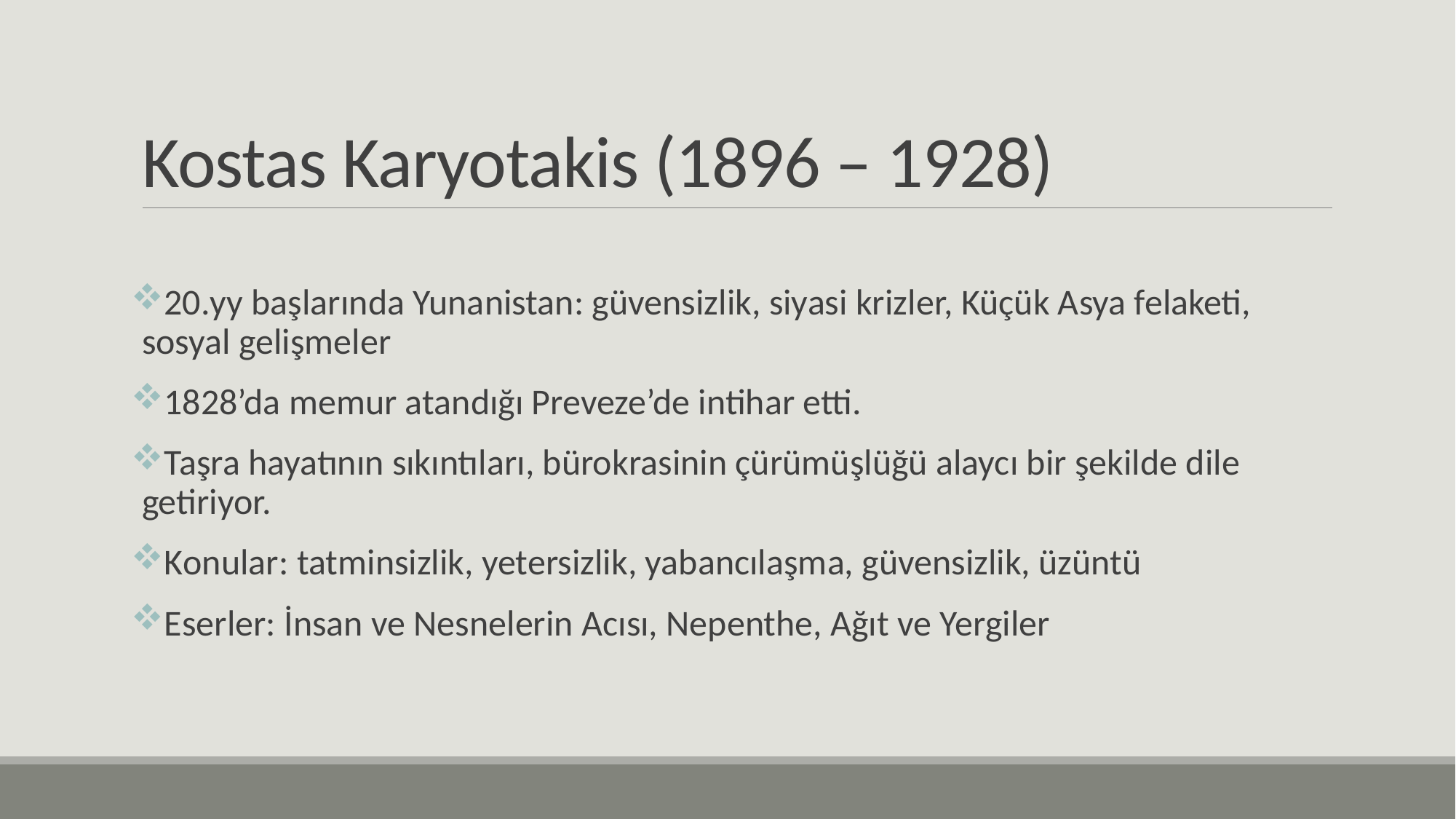

# Kostas Karyotakis (1896 – 1928)

20.yy başlarında Yunanistan: güvensizlik, siyasi krizler, Küçük Asya felaketi, sosyal gelişmeler
1828’da memur atandığı Preveze’de intihar etti.
Taşra hayatının sıkıntıları, bürokrasinin çürümüşlüğü alaycı bir şekilde dile getiriyor.
Κonular: tatminsizlik, yetersizlik, yabancılaşma, güvensizlik, üzüntü
Eserler: İnsan ve Nesnelerin Acısı, Nepenthe, Ağıt ve Yergiler